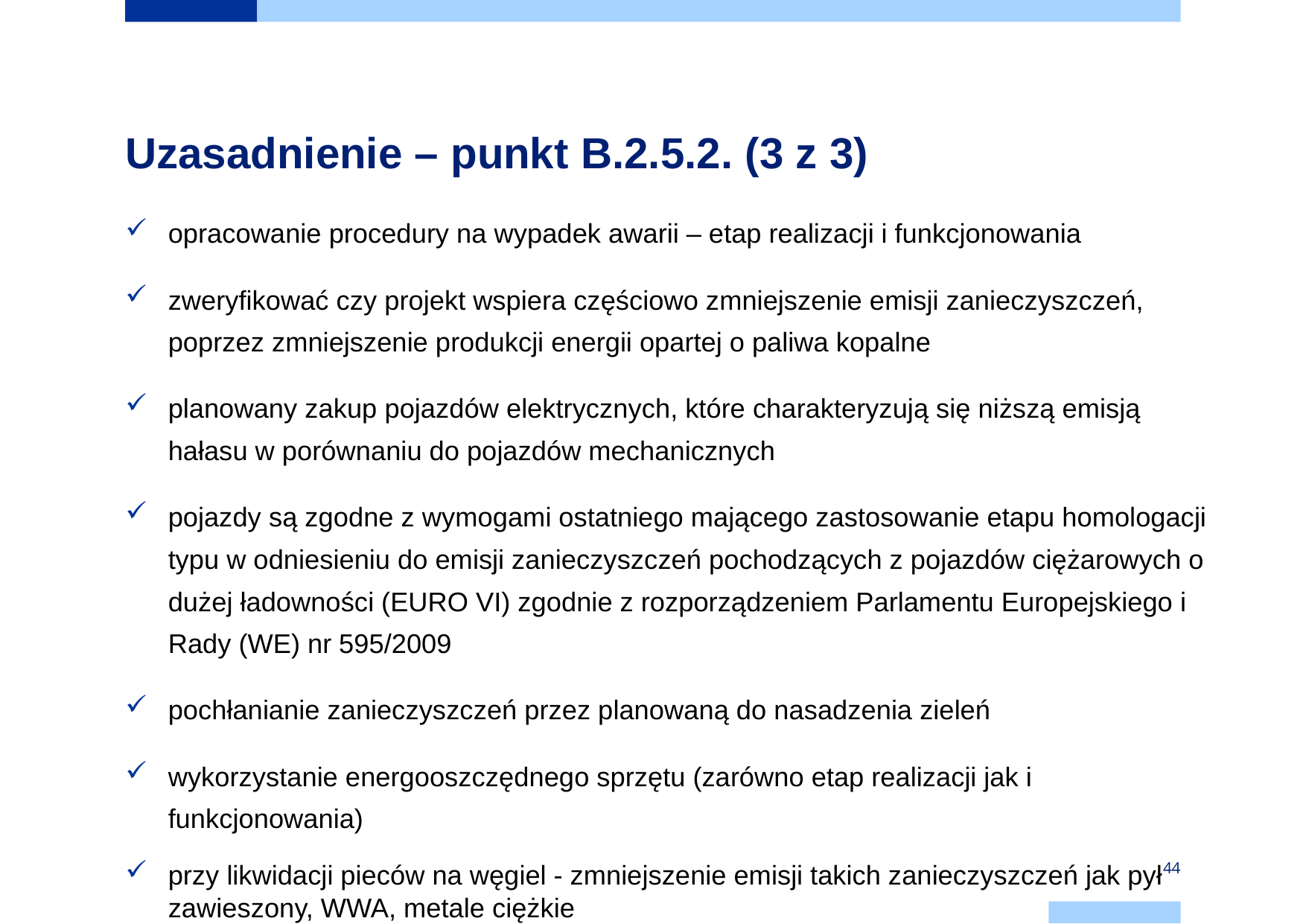

# Uzasadnienie – punkt B.2.5.2. (3 z 3)
opracowanie procedury na wypadek awarii – etap realizacji i funkcjonowania
zweryfikować czy projekt wspiera częściowo zmniejszenie emisji zanieczyszczeń, poprzez zmniejszenie produkcji energii opartej o paliwa kopalne
planowany zakup pojazdów elektrycznych, które charakteryzują się niższą emisją hałasu w porównaniu do pojazdów mechanicznych
pojazdy są zgodne z wymogami ostatniego mającego zastosowanie etapu homologacji typu w odniesieniu do emisji zanieczyszczeń pochodzących z pojazdów ciężarowych o dużej ładowności (EURO VI) zgodnie z rozporządzeniem Parlamentu Europejskiego i Rady (WE) nr 595/2009
pochłanianie zanieczyszczeń przez planowaną do nasadzenia zieleń
wykorzystanie energooszczędnego sprzętu (zarówno etap realizacji jak i funkcjonowania)
przy likwidacji pieców na węgiel - zmniejszenie emisji takich zanieczyszczeń jak pył zawieszony, WWA, metale ciężkie

44